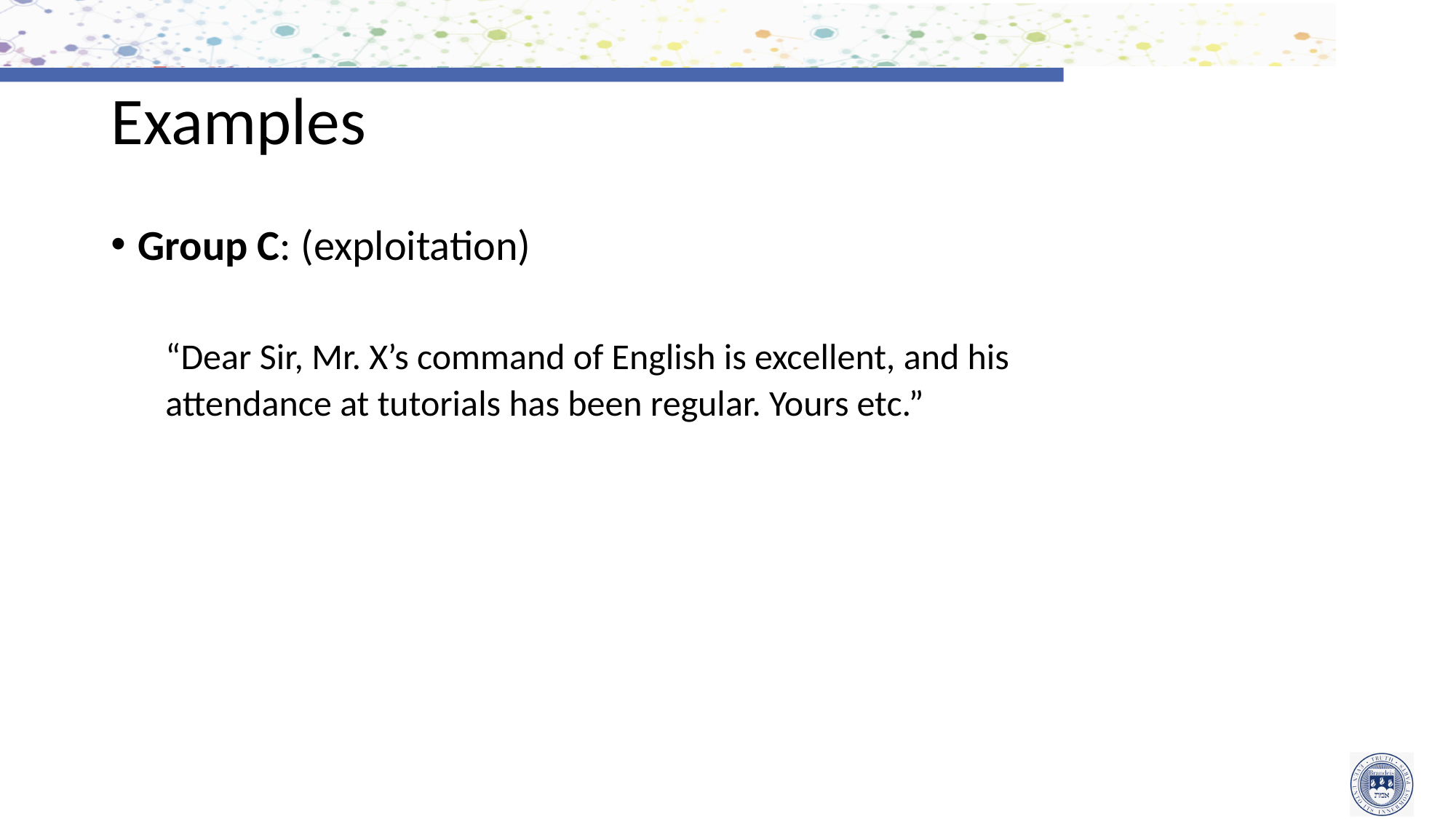

# Examples
Group C: (exploitation)

“Dear Sir, Mr. X’s command of English is excellent, and his
attendance at tutorials has been regular. Yours etc.”